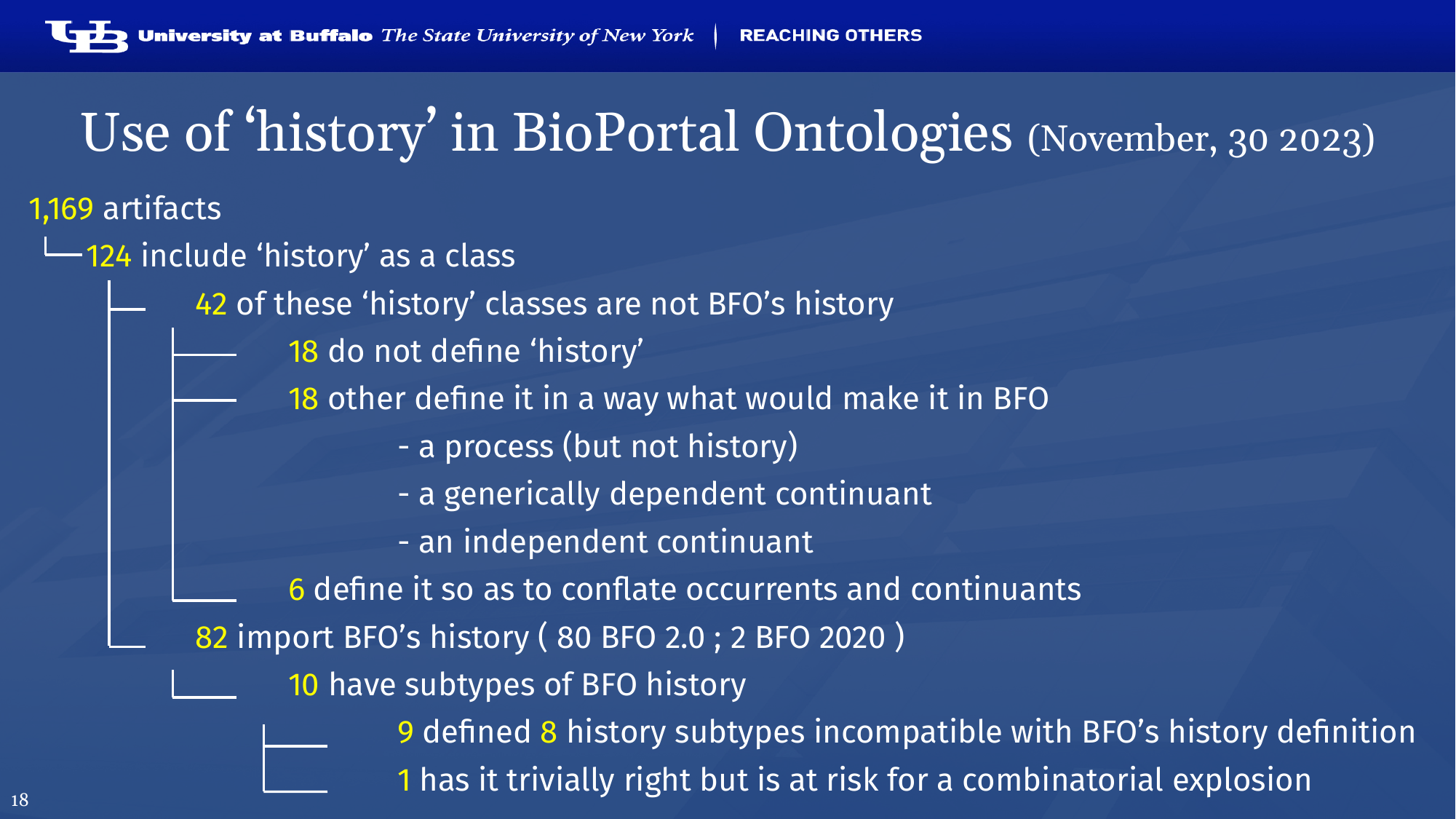

# Use of ‘history’ in BioPortal Ontologies (November, 30 2023)
1,169 artifacts
	  124 include ‘history’ as a class
		  42 of these ‘history’ classes are not BFO’s history
			18 do not define ‘history’
			18 other define it in a way what would make it in BFO
				- a process (but not history)
				- a generically dependent continuant
				- an independent continuant
			6 define it so as to conflate occurrents and continuants
		  82 import BFO’s history ( 80 BFO 2.0 ; 2 BFO 2020 )
			10 have subtypes of BFO history
				9 defined 8 history subtypes incompatible with BFO’s history definition
				1 has it trivially right but is at risk for a combinatorial explosion